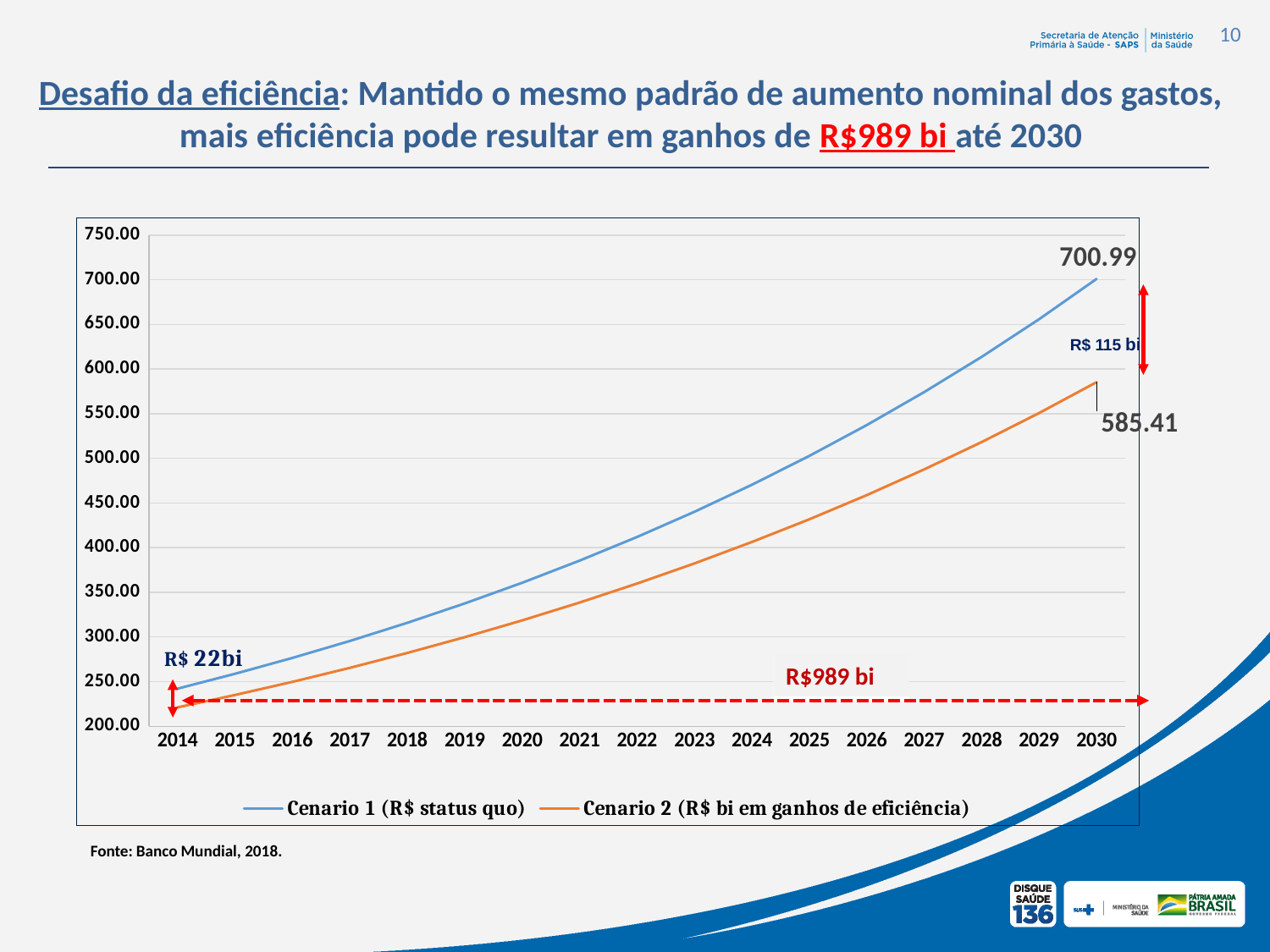

10
# Desafio da eficiência: Mantido o mesmo padrão de aumento nominal dos gastos, mais eficiência pode resultar em ganhos de R$989 bi até 2030

### Chart

| Category | Cenario 1 (R$ status quo) | Cenario 2 (R$ bi em ganhos de eficiência) |
|---|---|---|
R$ 115 bi
R$ 22bi
R$989 bi

Fonte: Banco Mundial, 2018.